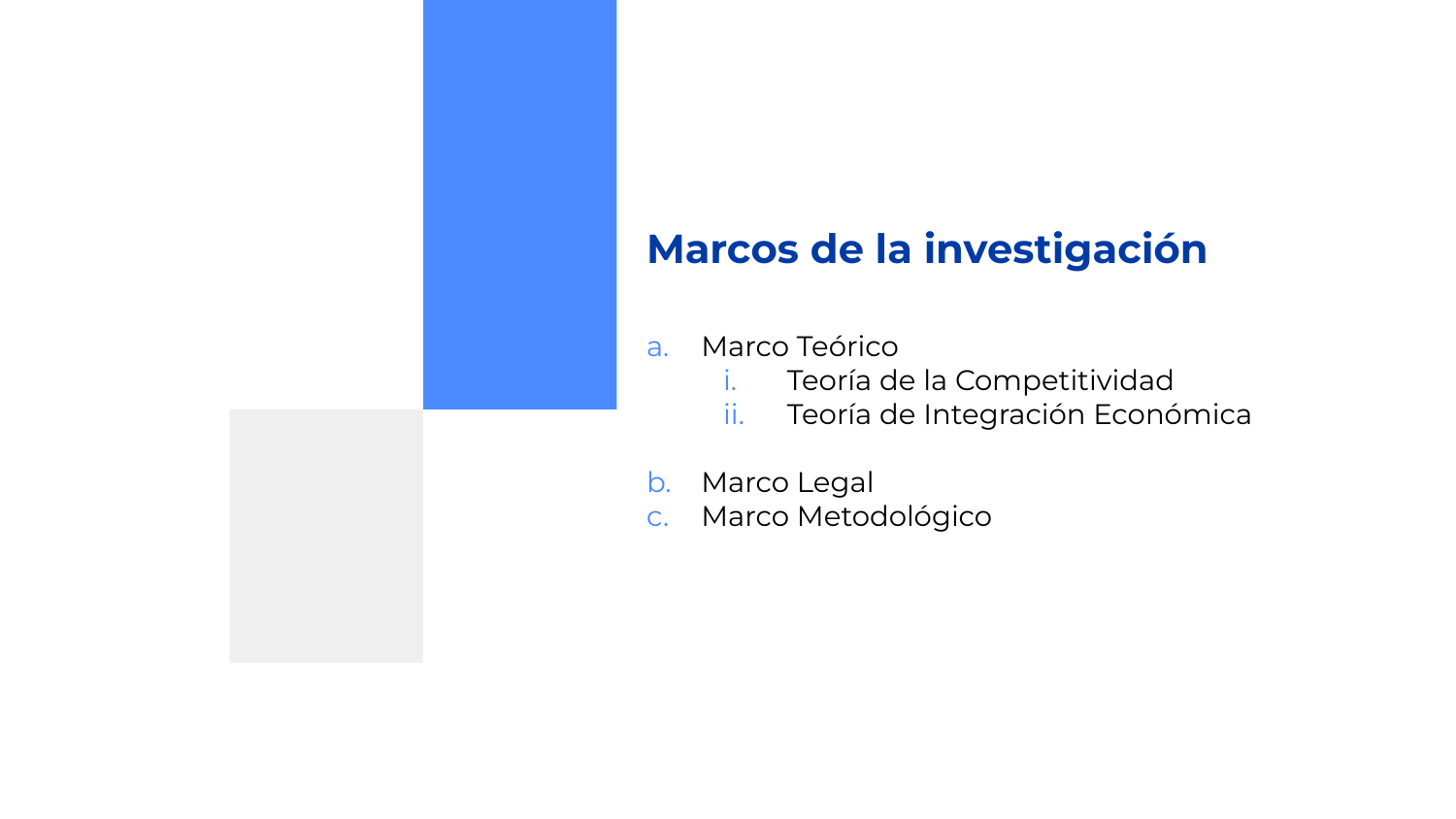

# Marcos de la investigación
Marco Teórico
Teoría de la Competitividad
Teoría de Integración Económica

Marco Legal
Marco Metodológico